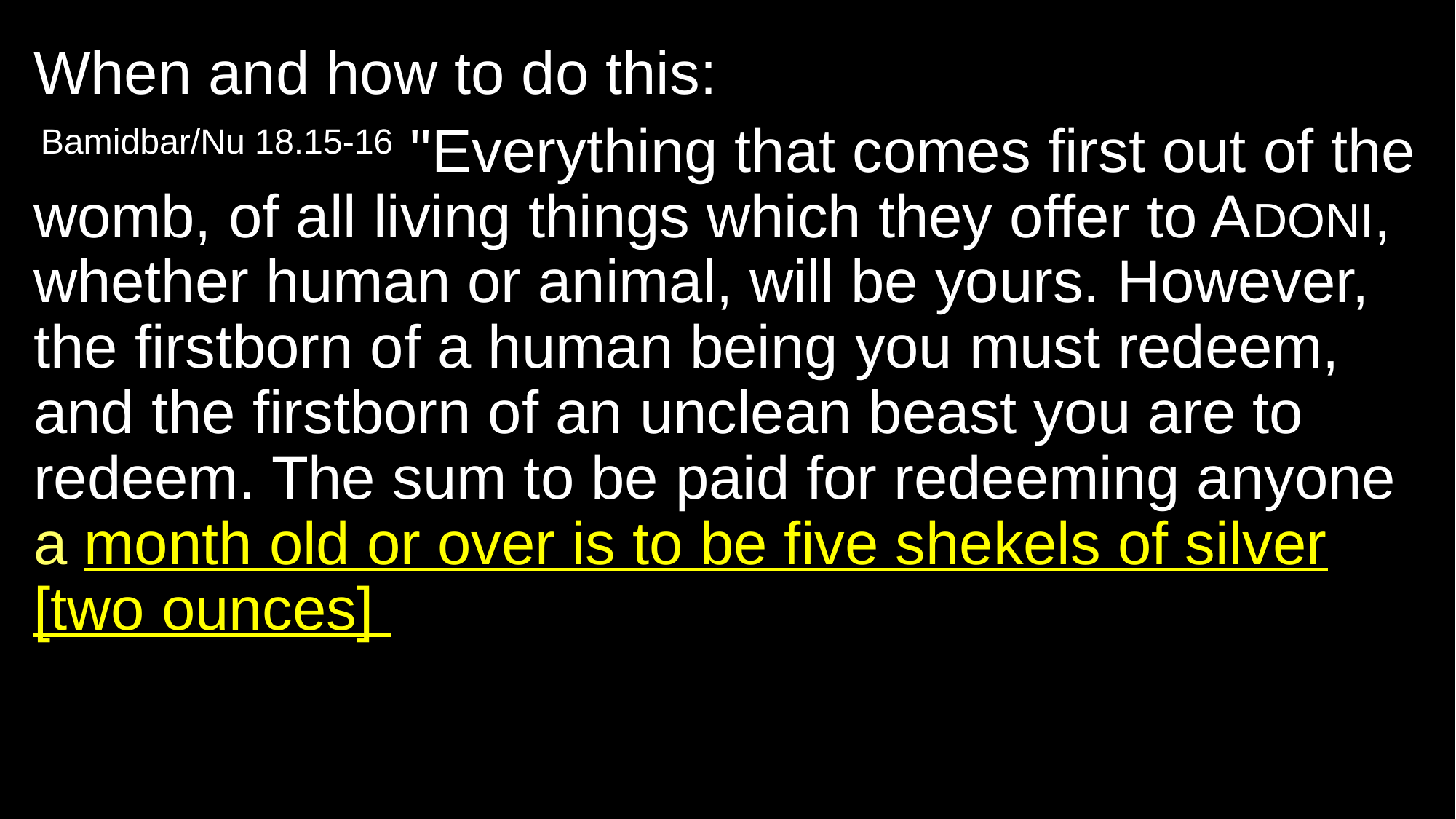

When and how to do this:
Bamidbar/Nu 18.15-16 "Everything that comes first out of the womb, of all living things which they offer to ADONI, whether human or animal, will be yours. However, the firstborn of a human being you must redeem, and the firstborn of an unclean beast you are to redeem. The sum to be paid for redeeming anyone a month old or over is to be five shekels of silver [two ounces]